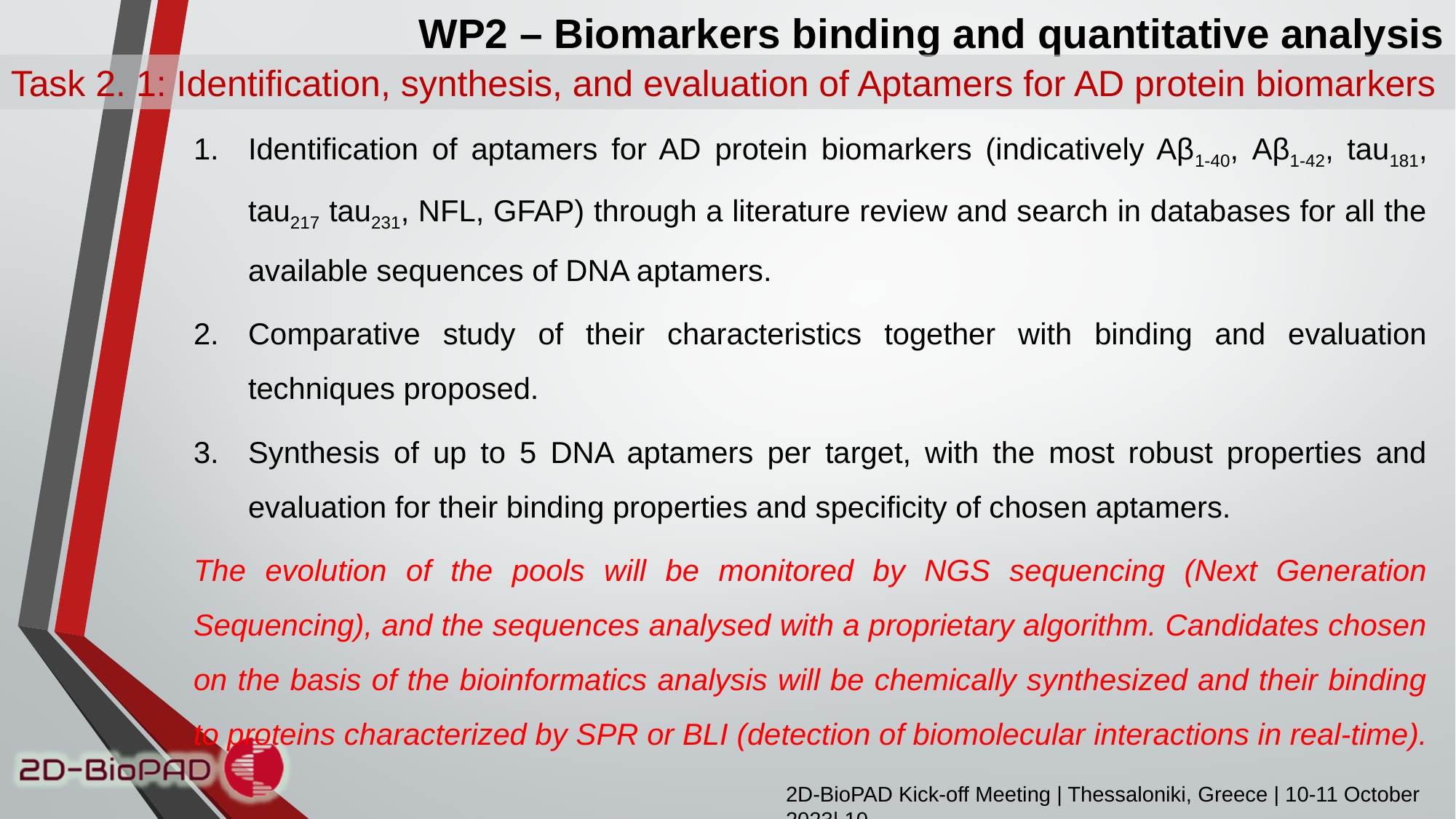

Task 2. 1: Identification, synthesis, and evaluation of Aptamers for AD protein biomarkers
Identification of aptamers for AD protein biomarkers (indicatively Aβ1-40, Aβ1-42, tau181, tau217 tau231, NFL, GFAP) through a literature review and search in databases for all the available sequences of DNA aptamers.
Comparative study of their characteristics together with binding and evaluation techniques proposed.
Synthesis of up to 5 DNA aptamers per target, with the most robust properties and evaluation for their binding properties and specificity of chosen aptamers.
The evolution of the pools will be monitored by NGS sequencing (Next Generation Sequencing), and the sequences analysed with a proprietary algorithm. Candidates chosen on the basis of the bioinformatics analysis will be chemically synthesized and their binding to proteins characterized by SPR or BLI (detection of biomolecular interactions in real-time).